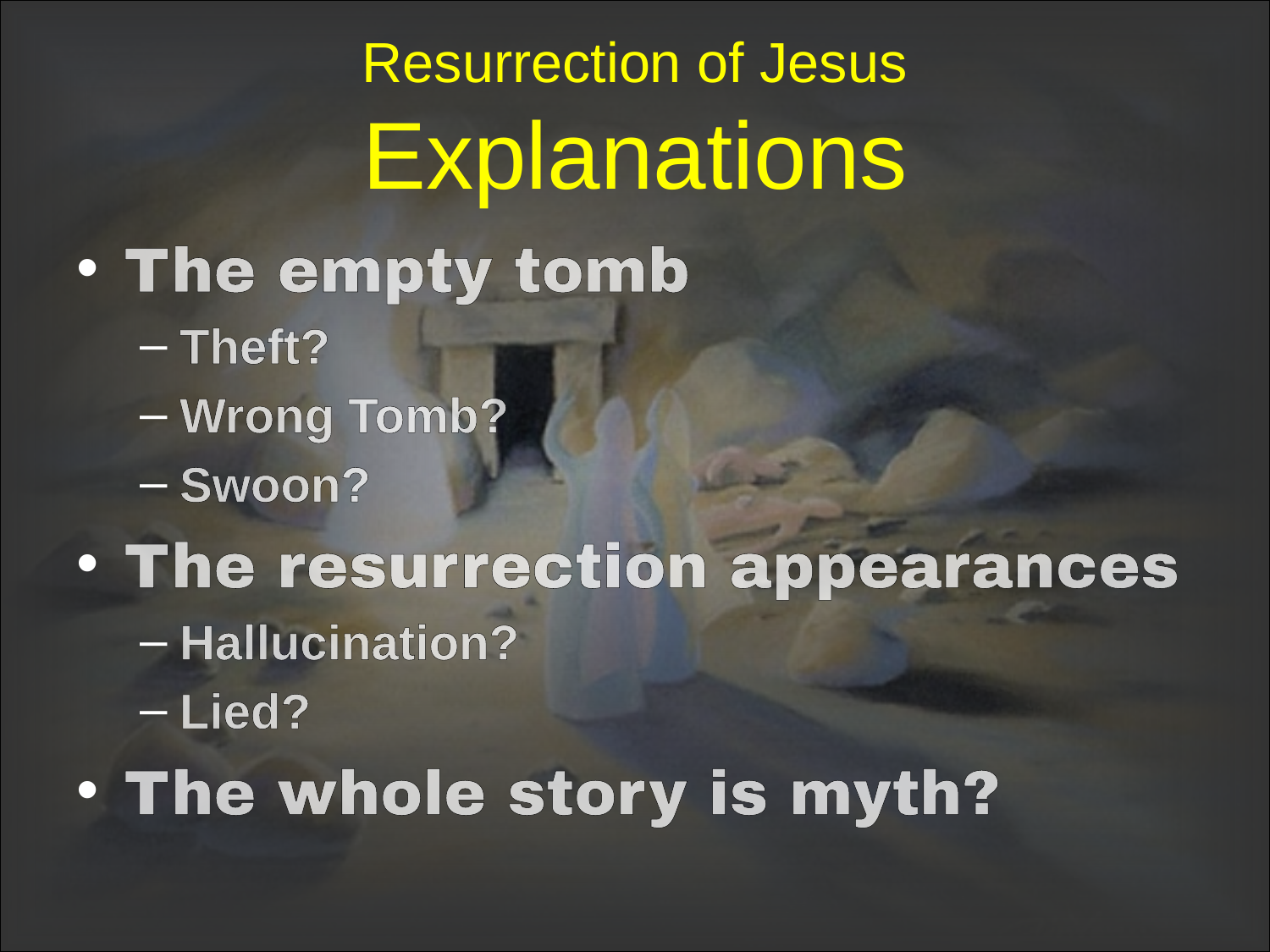

# Resurrection of Jesus Explanations
The empty tomb
Theft?
Wrong Tomb?
Swoon?
The resurrection appearances
Hallucination?
Lied?
The whole story is myth?